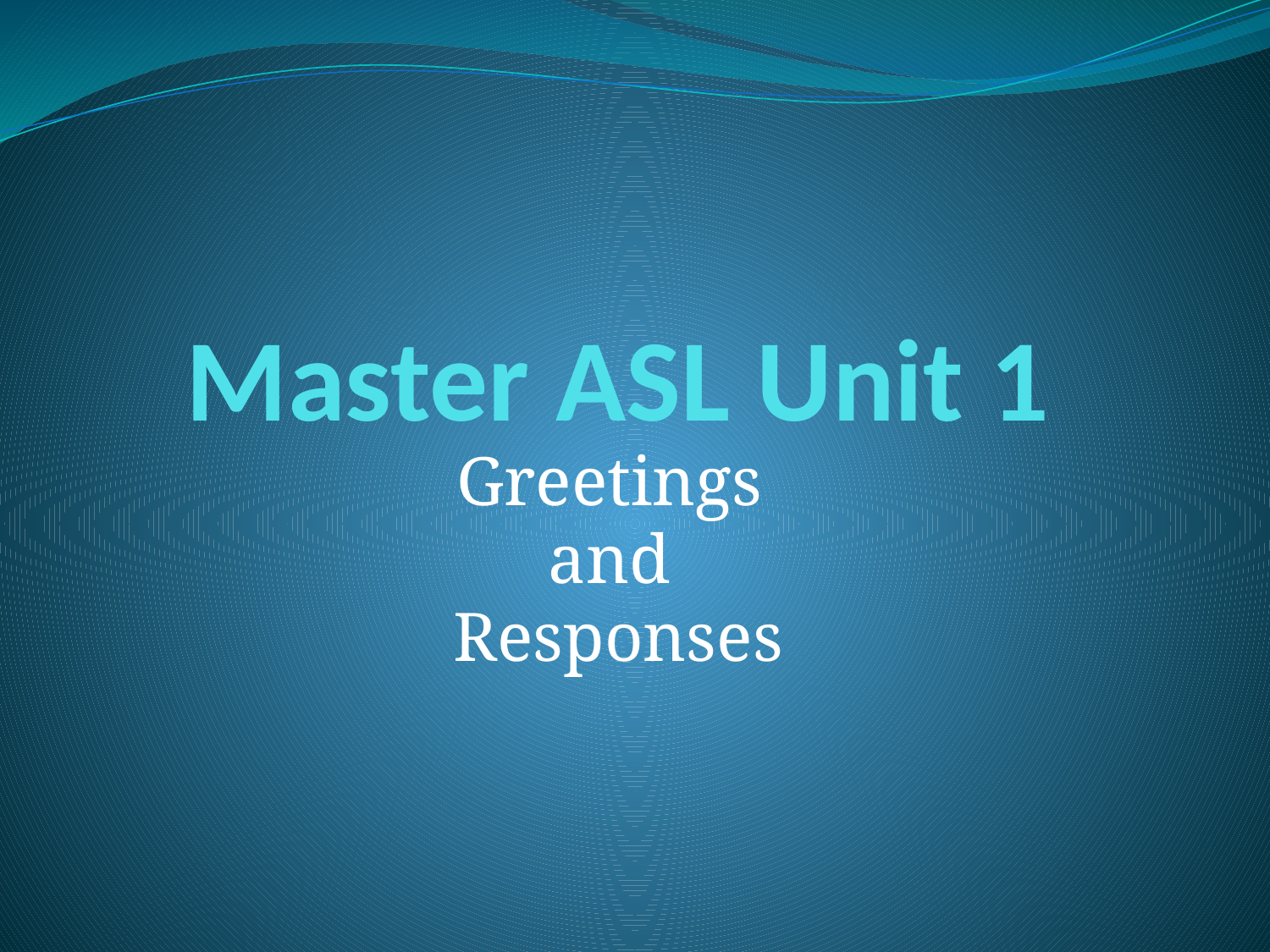

# Master ASL Unit 1
Greetings
and
Responses